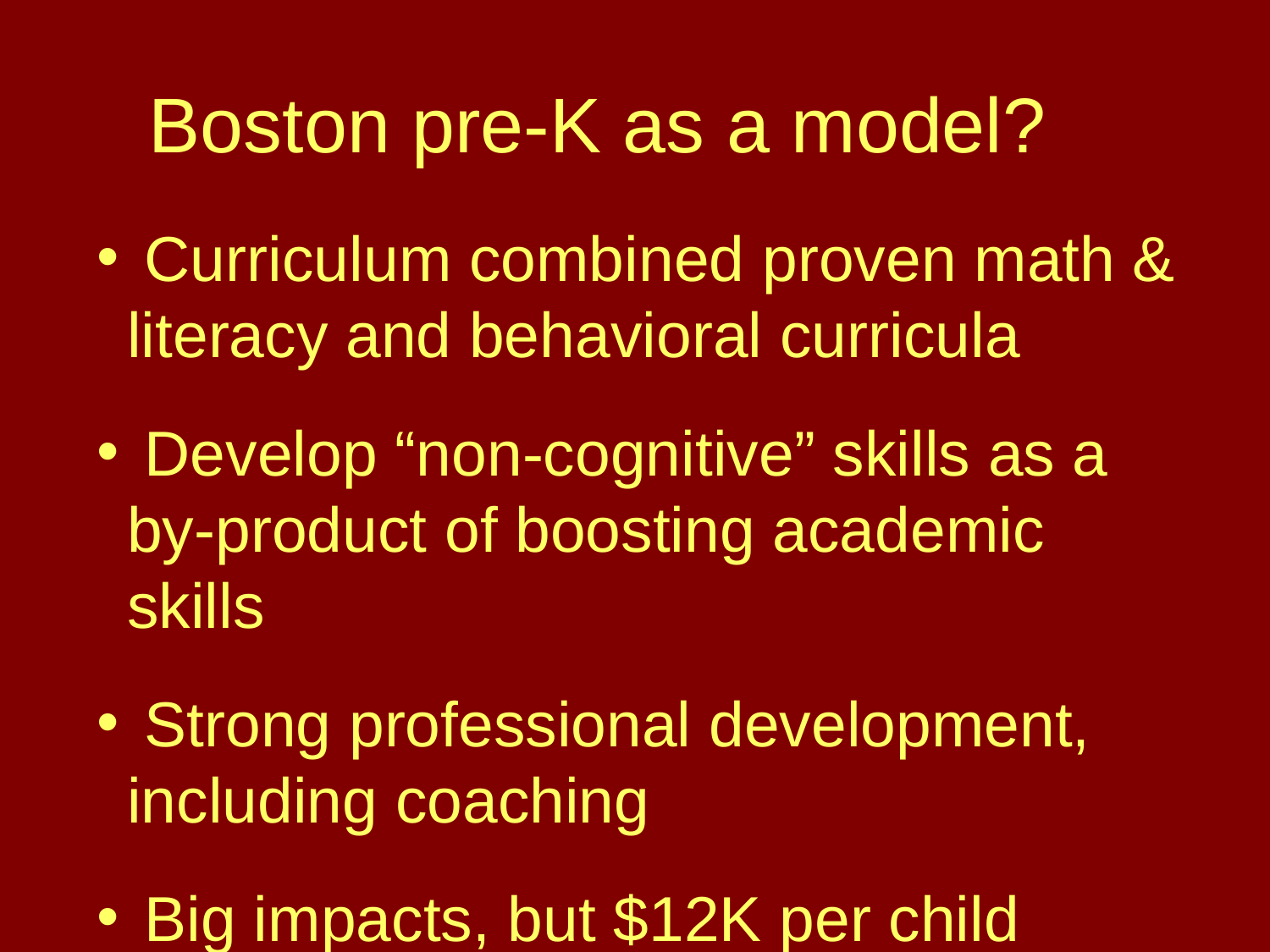

# Boston pre-K as a model?
 Curriculum combined proven math & literacy and behavioral curricula
 Develop “non-cognitive” skills as a by-product of boosting academic skills
 Strong professional development, including coaching
 Big impacts, but $12K per child